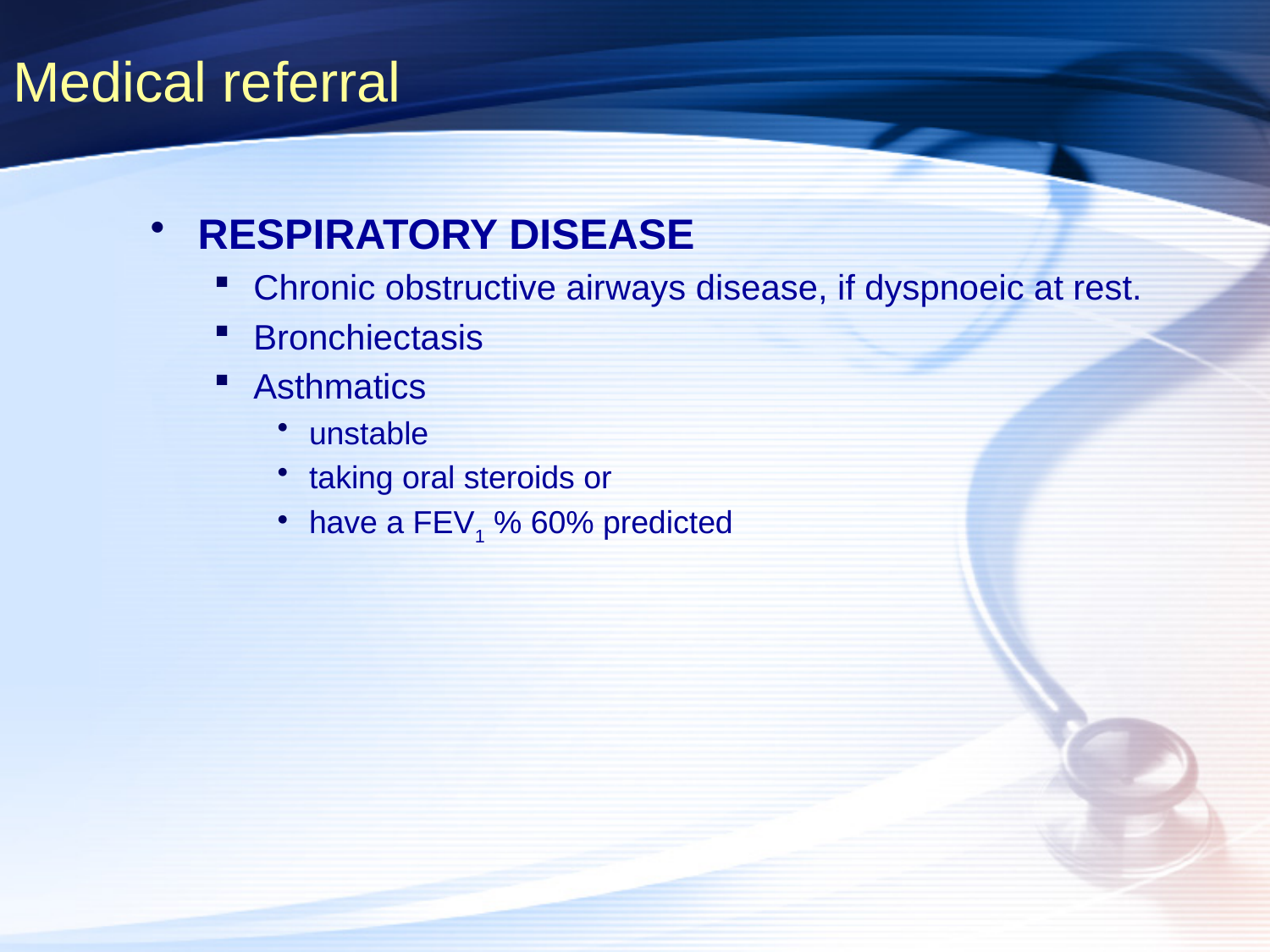

# Medical referral
RESPIRATORY DISEASE
Chronic obstructive airways disease, if dyspnoeic at rest.
Bronchiectasis
Asthmatics
unstable
taking oral steroids or
have a FEV1 % 60% predicted